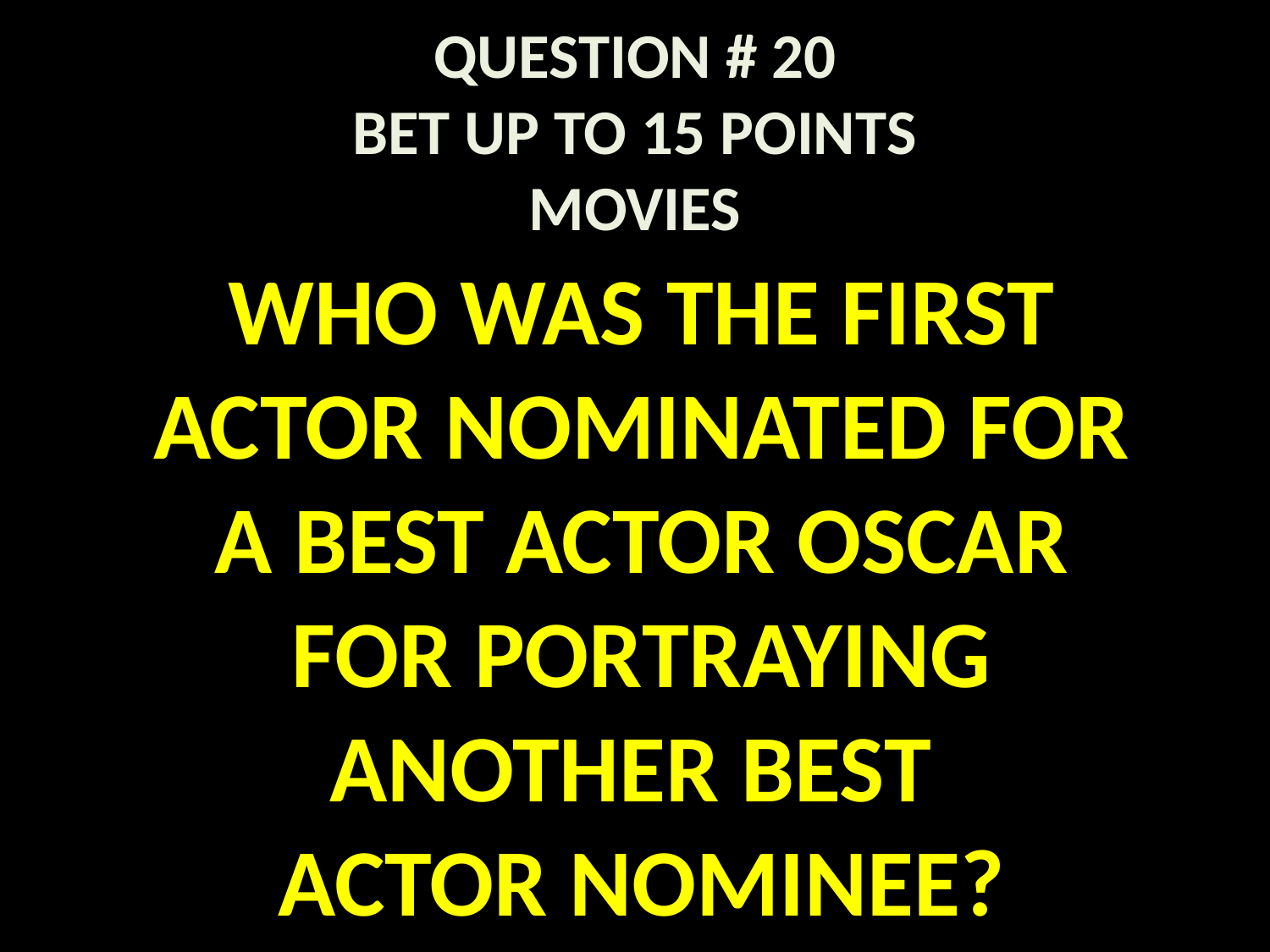

# QUESTION # 20 BET UP TO 15 POINTS MOVIES
WHO WAS THE FIRST ACTOR NOMINATED FOR A BEST ACTOR OSCAR FOR PORTRAYING ANOTHER BEST
ACTOR NOMINEE?